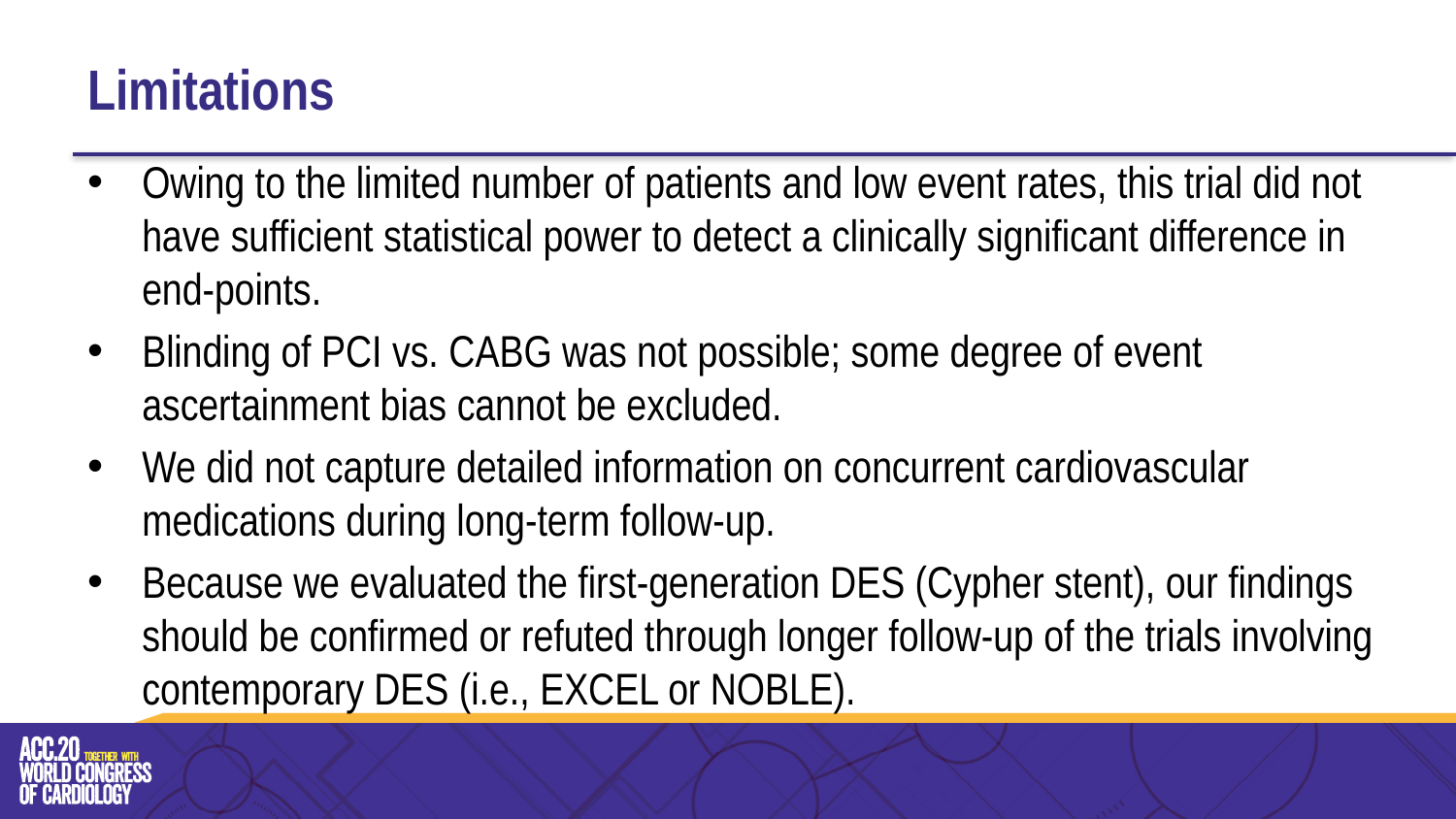

# Limitations
Owing to the limited number of patients and low event rates, this trial did not have sufficient statistical power to detect a clinically significant difference in end-points.
Blinding of PCI vs. CABG was not possible; some degree of event ascertainment bias cannot be excluded.
We did not capture detailed information on concurrent cardiovascular medications during long-term follow-up.
Because we evaluated the first-generation DES (Cypher stent), our findings should be confirmed or refuted through longer follow-up of the trials involving contemporary DES (i.e., EXCEL or NOBLE).